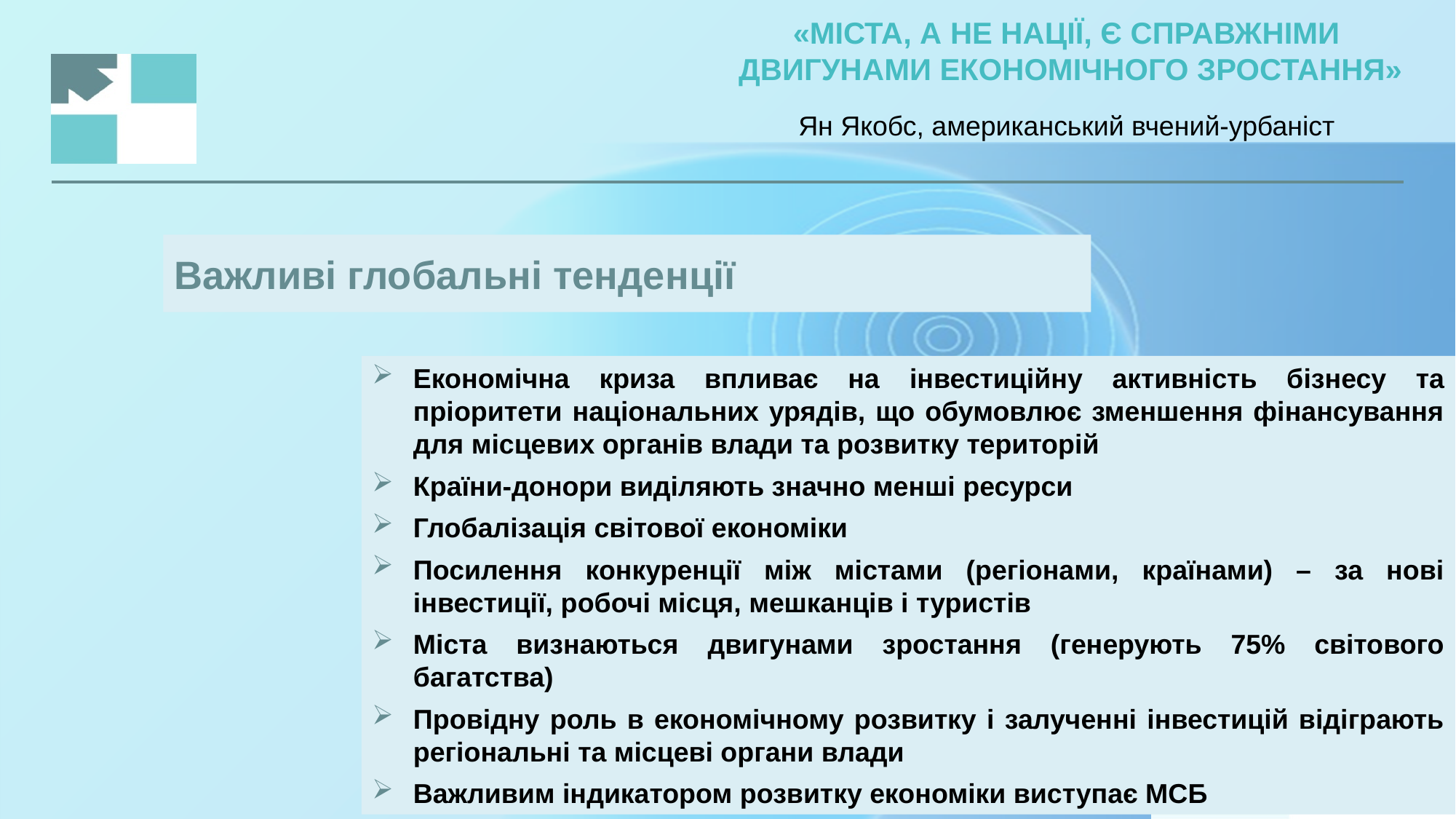

«МІСТА, А НЕ НАЦІЇ, Є СПРАВЖНІМИ
ДВИГУНАМИ ЕКОНОМІЧНОГО ЗРОСТАННЯ»
Ян Якобс, американський вчений-урбаніст
Важливі глобальні тенденції
Економічна криза впливає на інвестиційну активність бізнесу та пріоритети національних урядів, що обумовлює зменшення фінансування для місцевих органів влади та розвитку територій
Країни-донори виділяють значно менші ресурси
Глобалізація світової економіки
Посилення конкуренції між містами (регіонами, країнами) – за нові інвестиції, робочі місця, мешканців і туристів
Міста визнаються двигунами зростання (генерують 75% світового багатства)
Провідну роль в економічному розвитку і залученні інвестицій відіграють регіональні та місцеві органи влади
Важливим індикатором розвитку економіки виступає МСБ